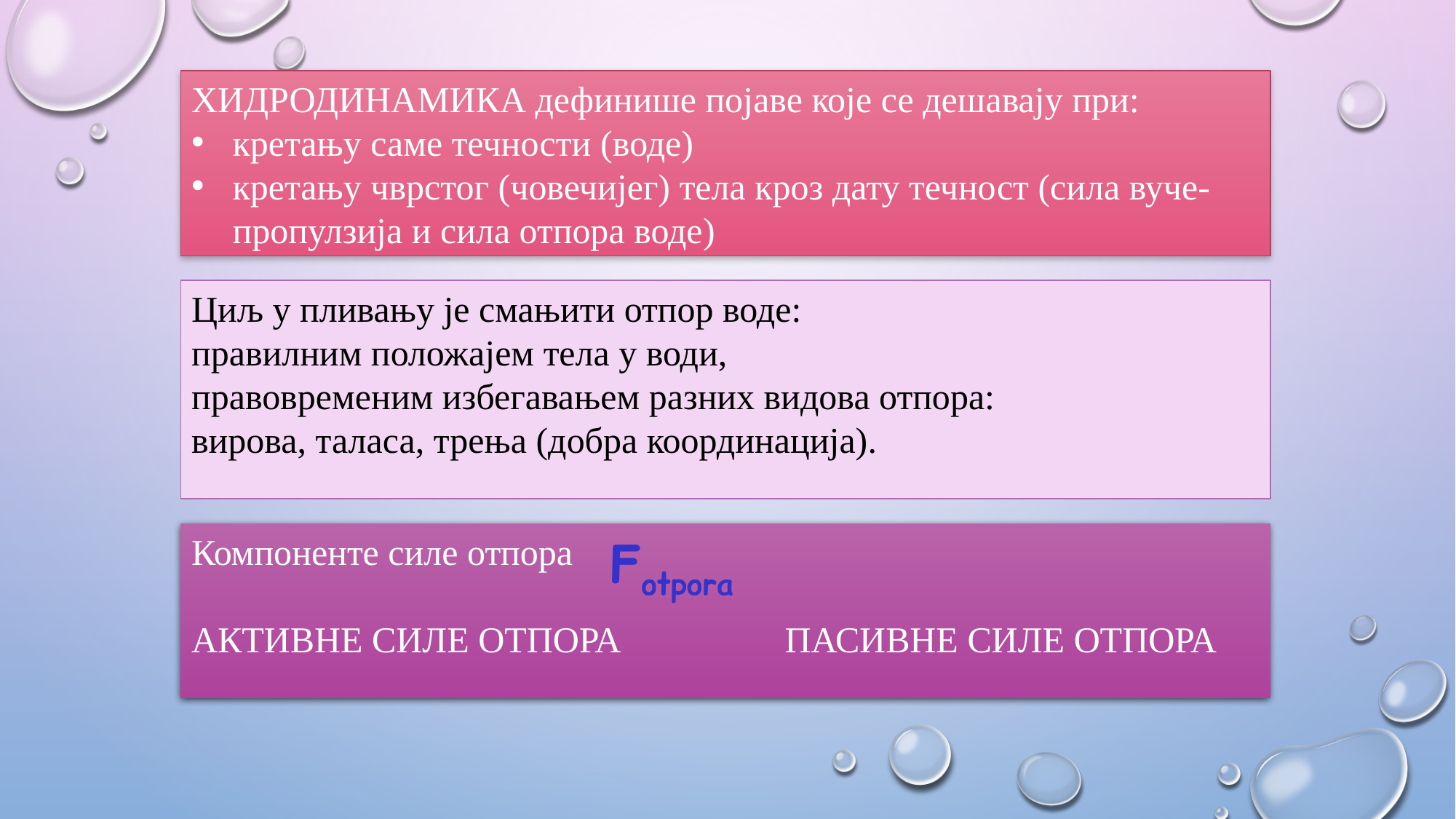

ХИДРОДИНАМИКА дефинише појаве које се дешавају при:
кретању саме течности (воде)
кретању чврстог (човечијег) тела кроз дату течност (сила вуче-      пропулзија и сила отпора воде)
Циљ у пливању је смањити отпор воде:
правилним положајем тела у води,
правовременим избегавањем разних видова отпора:
вирова, таласа, трења (добра координација).

Компоненте силе отпора

АКТИВНЕ СИЛЕ ОТПОРА                  ПАСИВНЕ СИЛЕ ОТПОРА

Fotpora